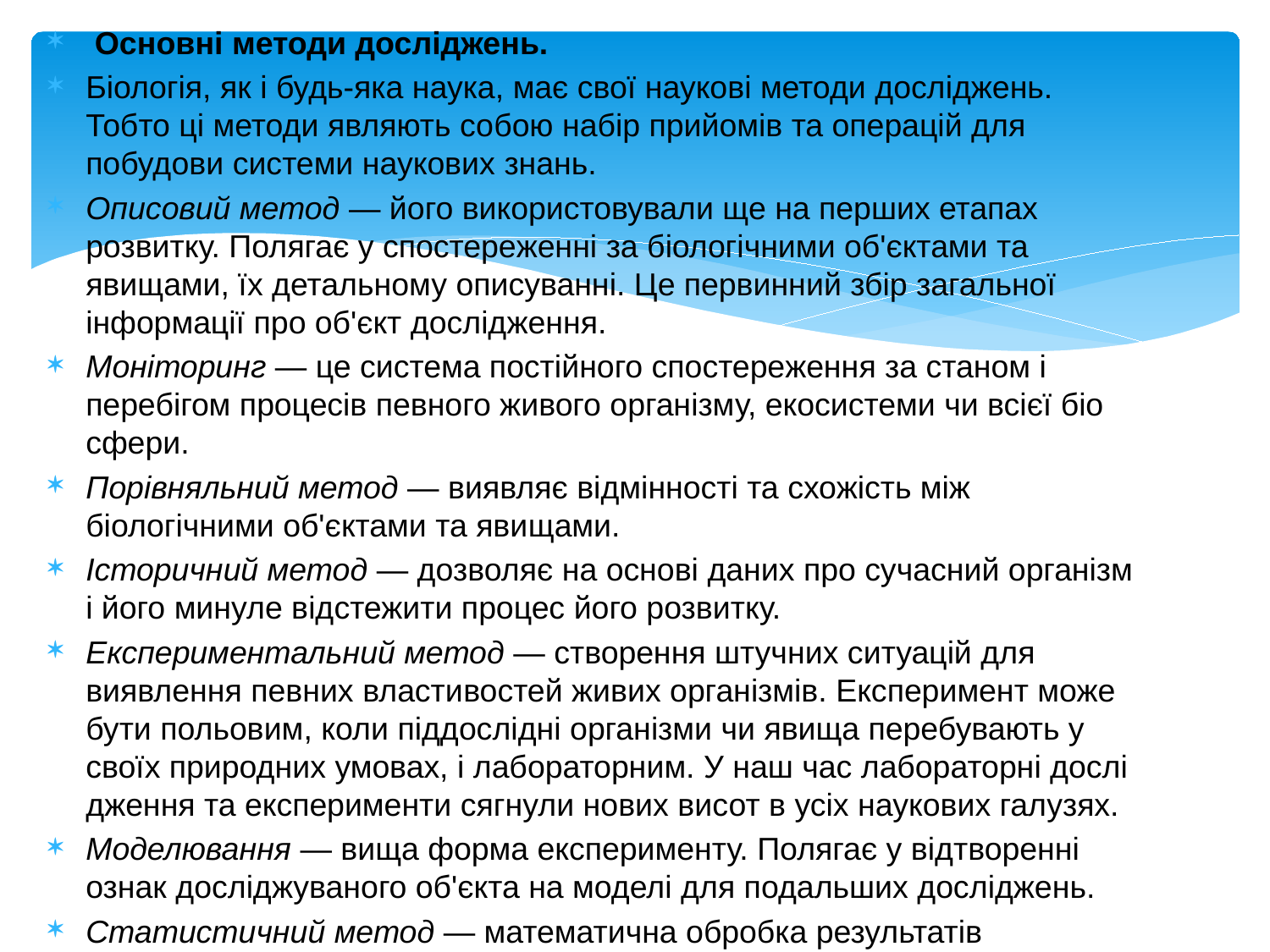

Основні методи досліджень.
Біологія, як і будь-яка наука, має свої наукові методи досліджень. Тобто ці методи являють со­бою набір прийомів та операцій для побудови сис­теми наукових знань.
Описовий метод — його використовували ще на перших етапах розвитку. Полягає у спостере­женні за біологічними об'єктами та явищами, їх детальному описуванні. Це первинний збір загальної інформації про об'єкт дослідження.
Моніторинг — це система постійного спостере­ження за станом і перебігом процесів певного живого організму, екосистеми чи всієї біо­сфери.
Порівняльний метод — виявляє відмінності та схожість між біологічними об'єктами та яви­щами.
Історичний метод — дозволяє на основі даних про сучасний організм і його минуле відстежити процес його розвитку.
Експериментальний метод — створення штуч­них ситуацій для виявлення певних власти­востей живих організмів. Експеримент може бути польовим, коли піддослідні організми чи явища перебувають у своїх природних умовах, і лабораторним. У наш час лабораторні дослі­дження та експерименти сягнули нових висот в усіх наукових галузях.
Моделювання — вища форма експерименту. Полягає у відтворенні ознак досліджуваного об'єкта на моделі для подальших досліджень.
Статистичний метод — математична обробка результатів дослідження для перевірки його вірогідності.